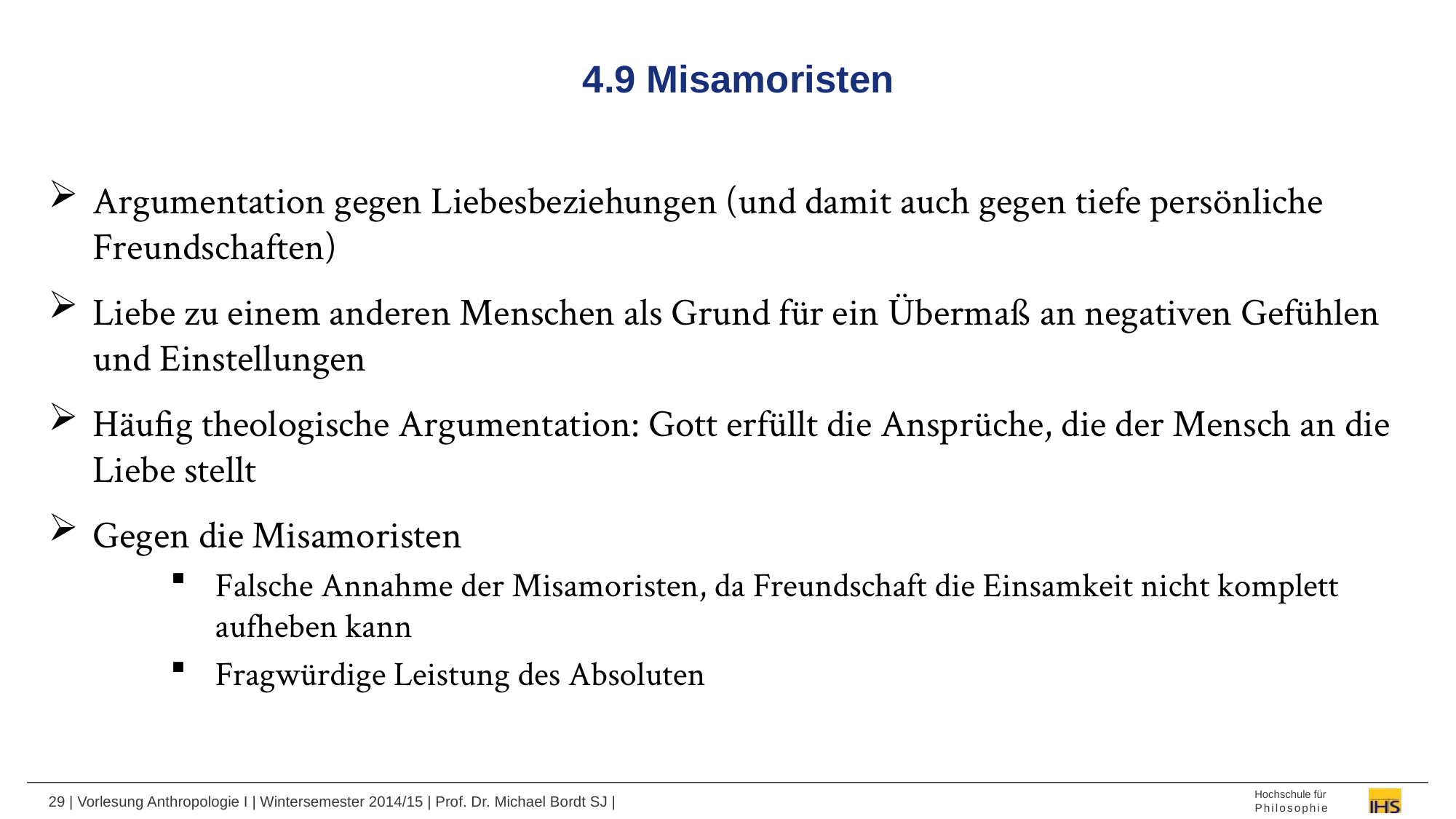

# 4.9 Misamoristen

Argumentation gegen Liebesbeziehungen (und damit auch gegen tiefe persönliche Freundschaften)
Liebe zu einem anderen Menschen als Grund für ein Übermaß an negativen Gefühlen und Einstellungen
Häufig theologische Argumentation: Gott erfüllt die Ansprüche, die der Mensch an die Liebe stellt
Gegen die Misamoristen
Falsche Annahme der Misamoristen, da Freundschaft die Einsamkeit nicht komplett aufheben kann
Fragwürdige Leistung des Absoluten